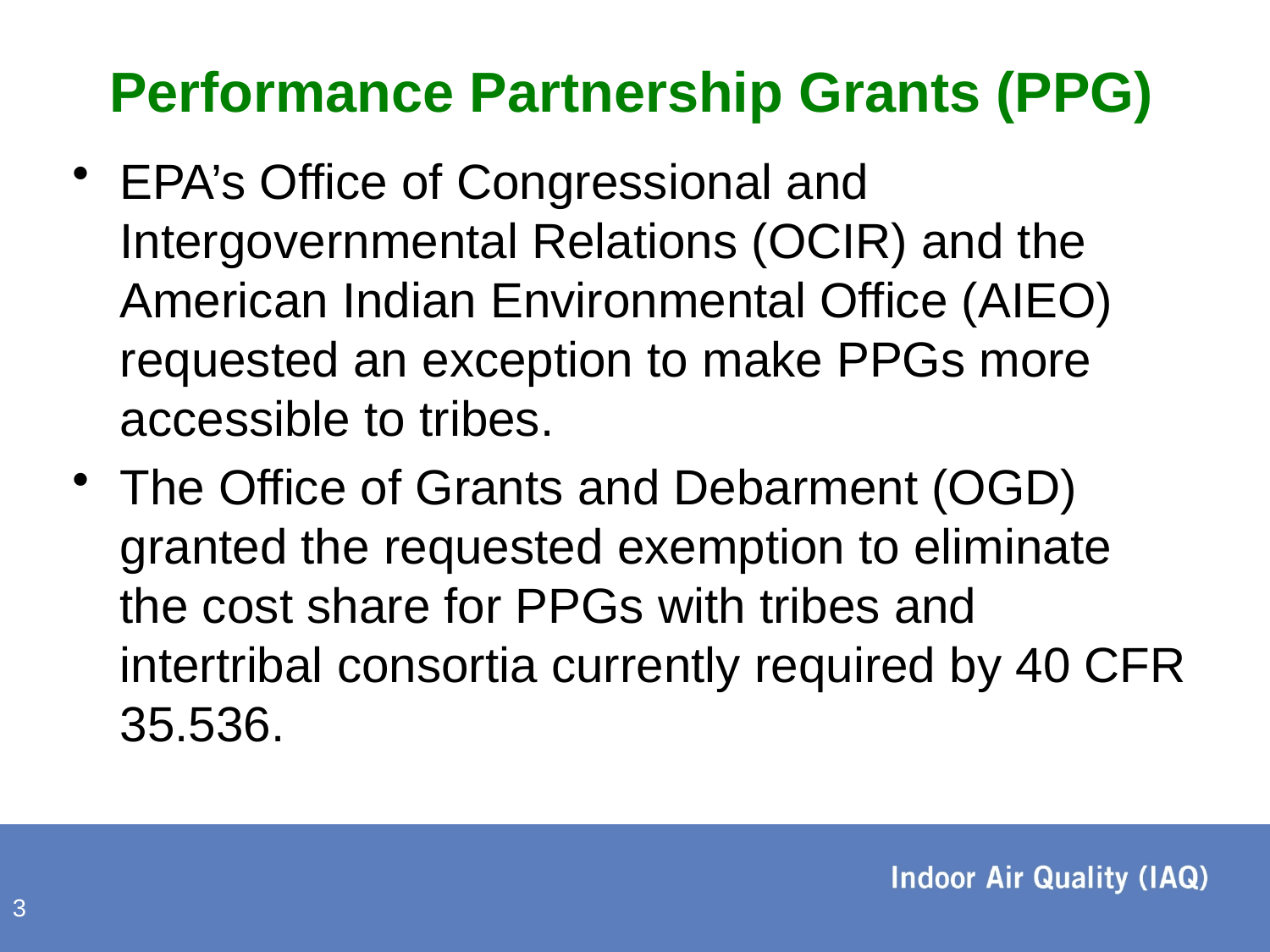

# Performance Partnership Grants (PPG)
EPA’s Office of Congressional and Intergovernmental Relations (OCIR) and the American Indian Environmental Office (AIEO) requested an exception to make PPGs more accessible to tribes.
The Office of Grants and Debarment (OGD) granted the requested exemption to eliminate the cost share for PPGs with tribes and intertribal consortia currently required by 40 CFR 35.536.